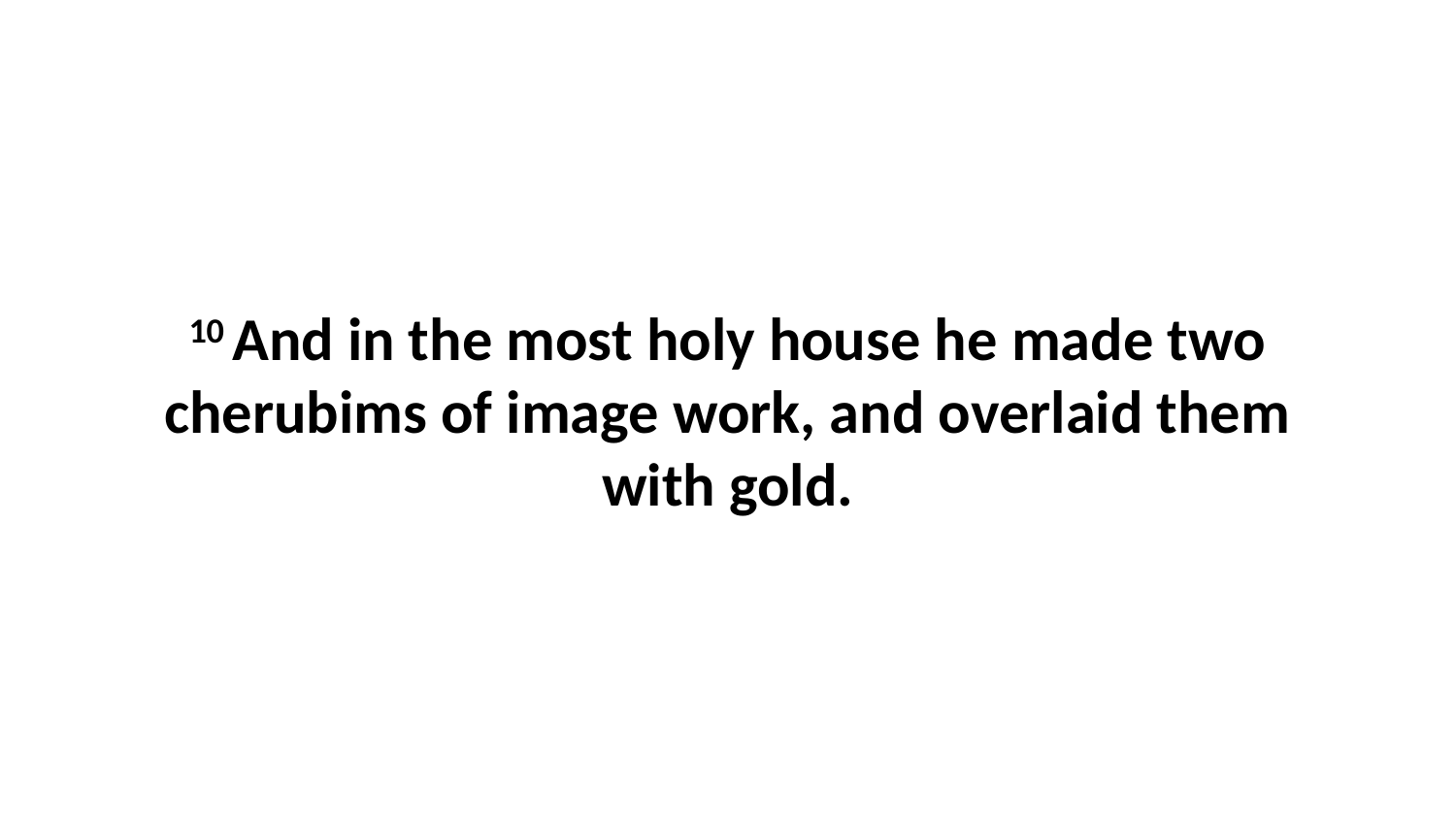

10 And in the most holy house he made two cherubims of image work, and overlaid them with gold.